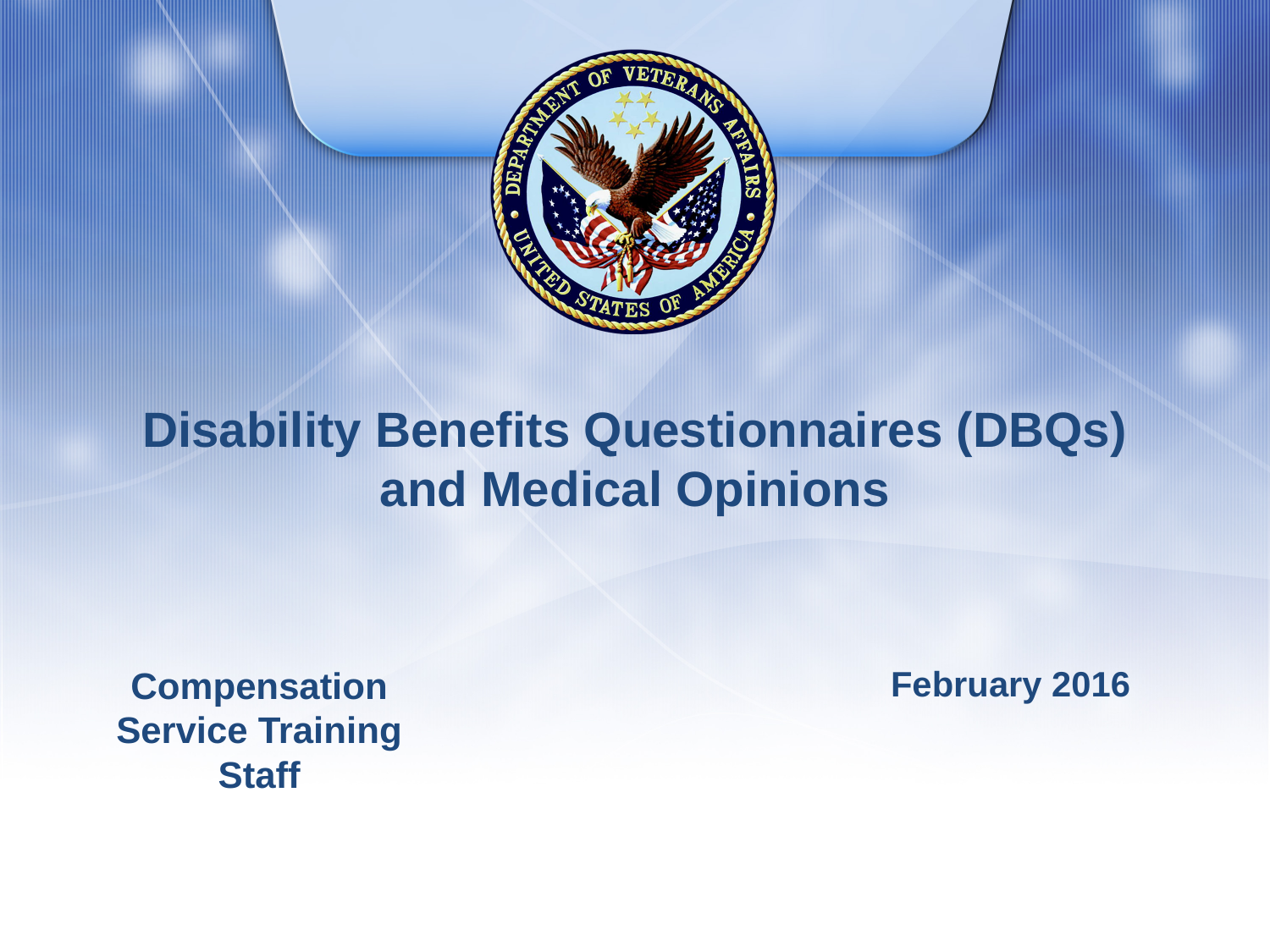

# Disability Benefits Questionnaires (DBQs) and Medical Opinions
Compensation Service Training Staff
February 2016